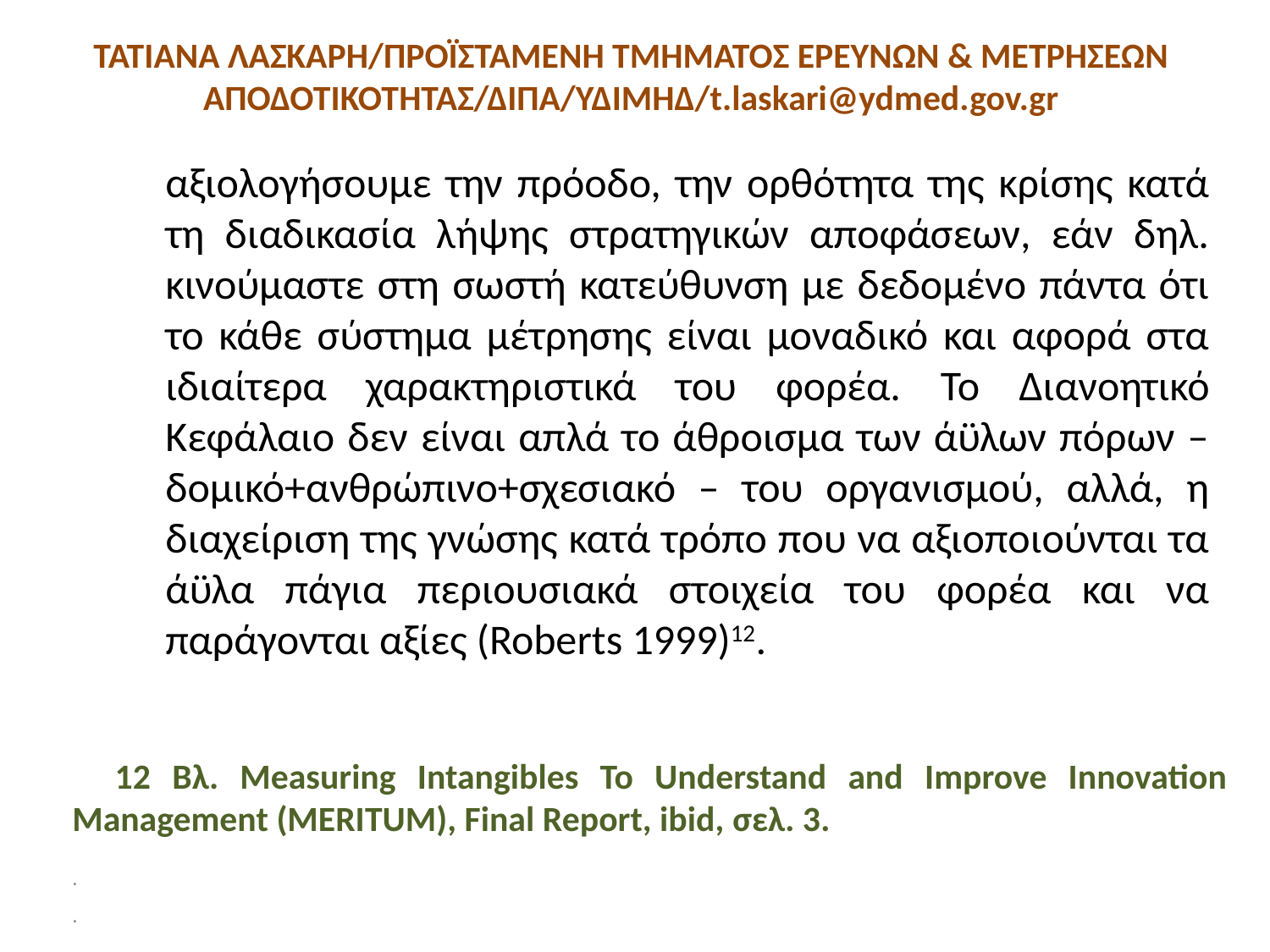

# ΤΑΤΙΑΝΑ ΛΑΣΚΑΡΗ/ΠΡΟΪΣΤΑΜΕΝΗ ΤΜΗΜΑΤΟΣ ΕΡΕΥΝΩΝ & ΜΕΤΡΗΣΕΩΝ ΑΠΟΔΟΤΙΚΟΤΗΤΑΣ/ΔΙΠΑ/ΥΔΙΜΗΔ/t.laskari@ydmed.gov.gr
	αξιολογήσουμε την πρόοδο, την ορθότητα της κρίσης κατά τη διαδικασία λήψης στρατηγικών αποφάσεων, εάν δηλ. κινούμαστε στη σωστή κατεύθυνση με δεδομένο πάντα ότι το κάθε σύστημα μέτρησης είναι μοναδικό και αφορά στα ιδιαίτερα χαρακτηριστικά του φορέα. Το Διανοητικό Κεφάλαιο δεν είναι απλά το άθροισμα των άϋλων πόρων – δομικό+ανθρώπινο+σχεσιακό – του οργανισμού, αλλά, η διαχείριση της γνώσης κατά τρόπο που να αξιοποιούνται τα άϋλα πάγια περιουσιακά στοιχεία του φορέα και να παράγονται αξίες (Roberts 1999)12.

  12 Βλ. Measuring Intangibles To Understand and Improve Innovation Management (MERITUM), Final Report, ibid, σελ. 3.

.
.